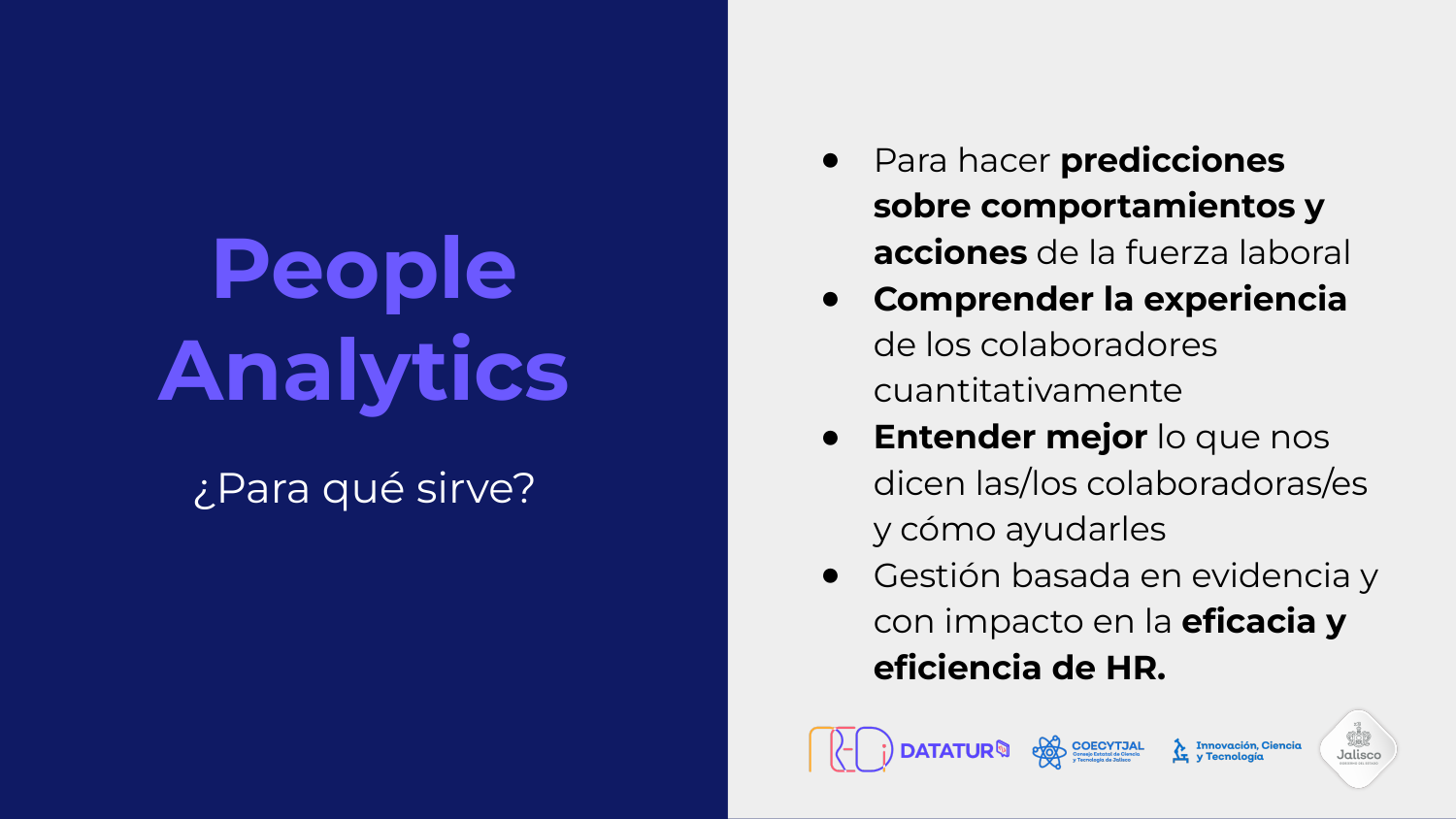

Para hacer predicciones sobre comportamientos y acciones de la fuerza laboral
Comprender la experiencia de los colaboradores cuantitativamente
Entender mejor lo que nos dicen las/los colaboradoras/es y cómo ayudarles
Gestión basada en evidencia y con impacto en la eficacia y eficiencia de HR.
# People Analytics
¿Para qué sirve?